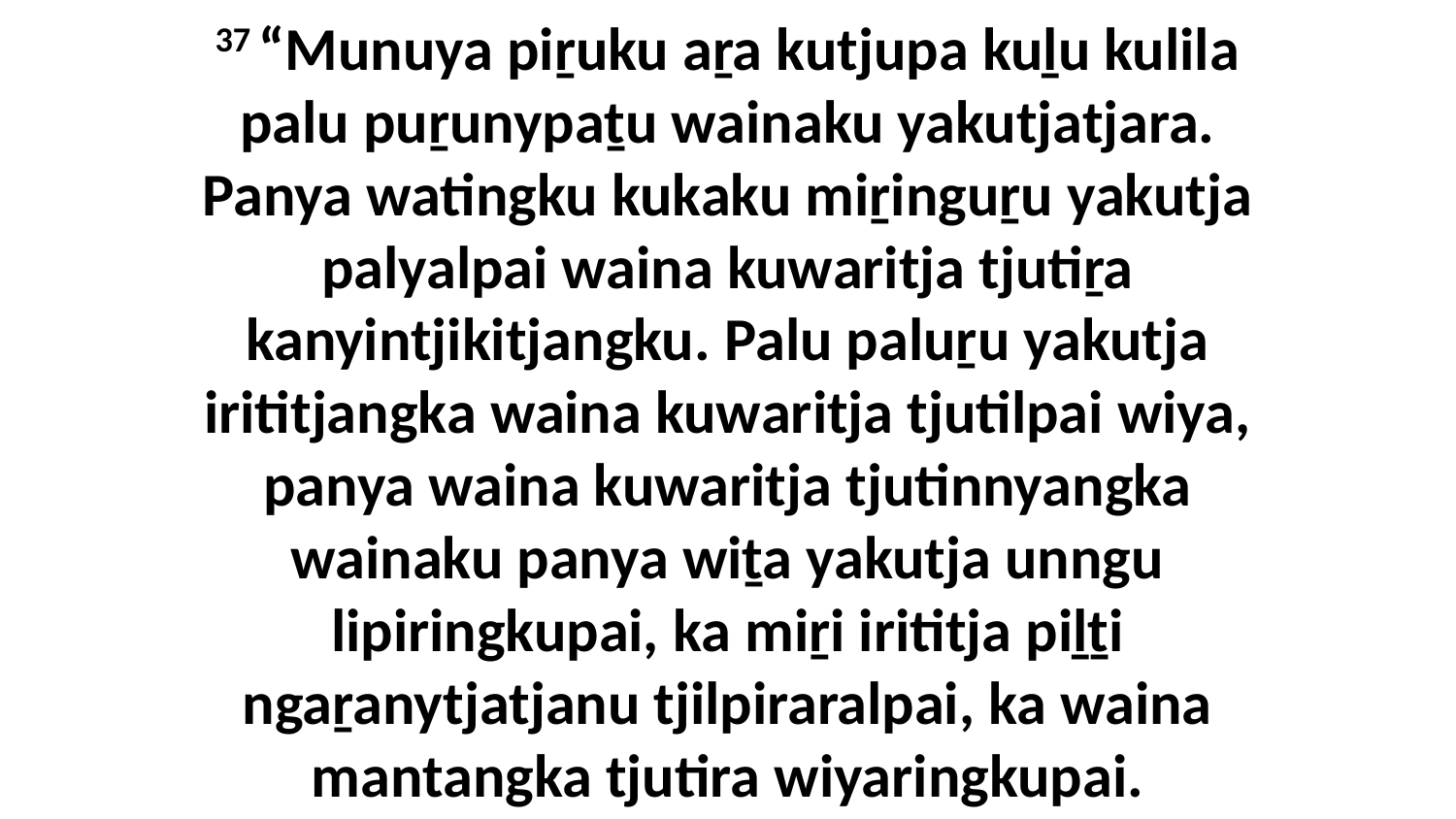

37 “Munuya piṟuku aṟa kutjupa kuḻu kulila palu puṟunypaṯu wainaku yakutjatjara. Panya watingku kukaku miṟinguṟu yakutja palyalpai waina kuwaritja tjutiṟa kanyintjikitjangku. Palu paluṟu yakutja irititjangka waina kuwaritja tjutilpai wiya, panya waina kuwaritja tjutinnyangka wainaku panya wiṯa yakutja unngu lipiringkupai, ka miṟi irititja piḻṯi ngaṟanytjatjanu tjilpiraralpai, ka waina mantangka tjutira wiyaringkupai.